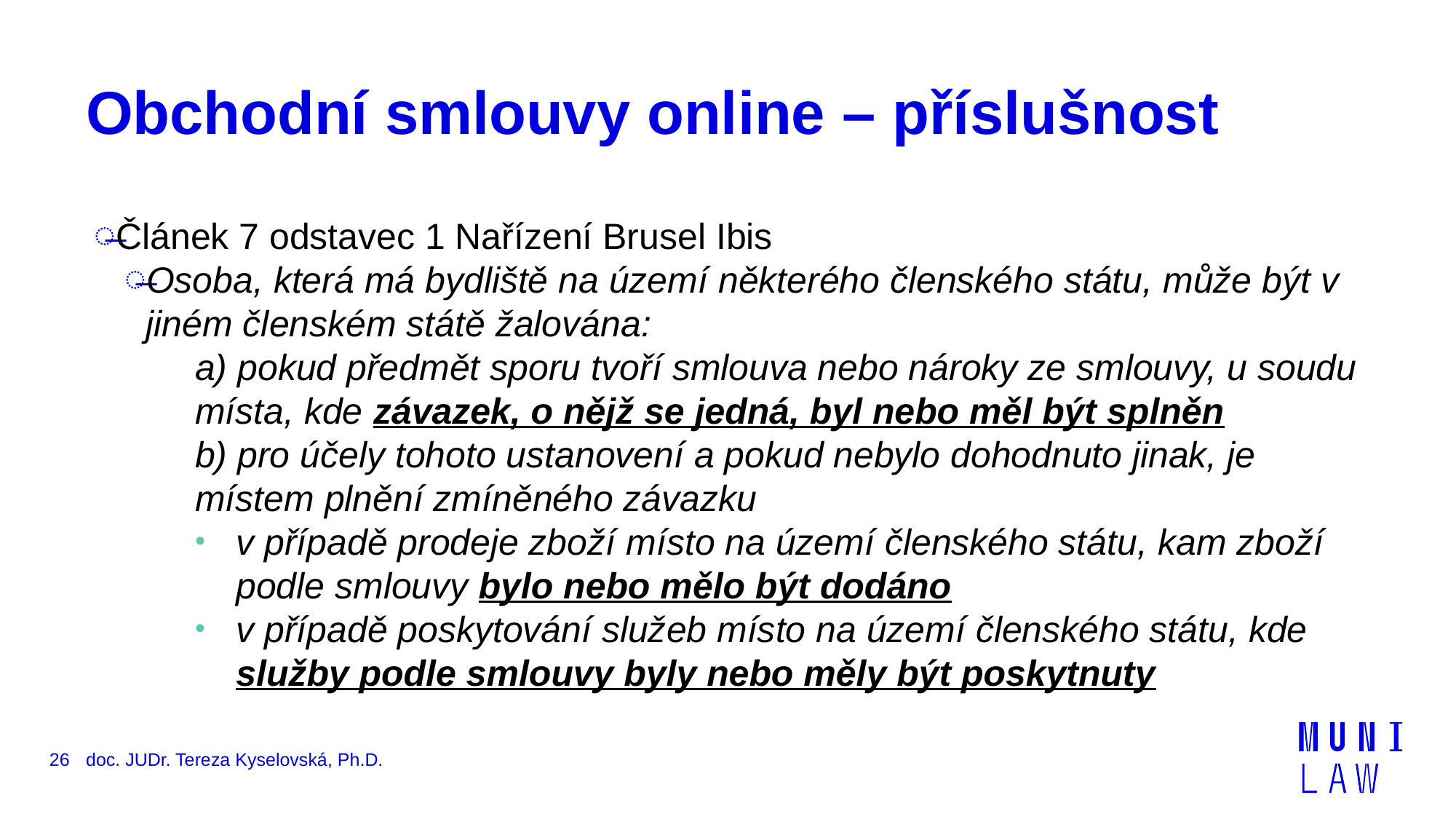

# Obchodní smlouvy online – příslušnost
Článek 7 odstavec 1 Nařízení Brusel Ibis
Osoba, která má bydliště na území některého členského státu, může být v jiném členském státě žalována:
a) pokud předmět sporu tvoří smlouva nebo nároky ze smlouvy, u soudu místa, kde závazek, o nějž se jedná, byl nebo měl být splněn
b) pro účely tohoto ustanovení a pokud nebylo dohodnuto jinak, je místem plnění zmíněného závazku
v případě prodeje zboží místo na území členského státu, kam zboží podle smlouvy bylo nebo mělo být dodáno
v případě poskytování služeb místo na území členského státu, kde služby podle smlouvy byly nebo měly být poskytnuty

26
doc. JUDr. Tereza Kyselovská, Ph.D.